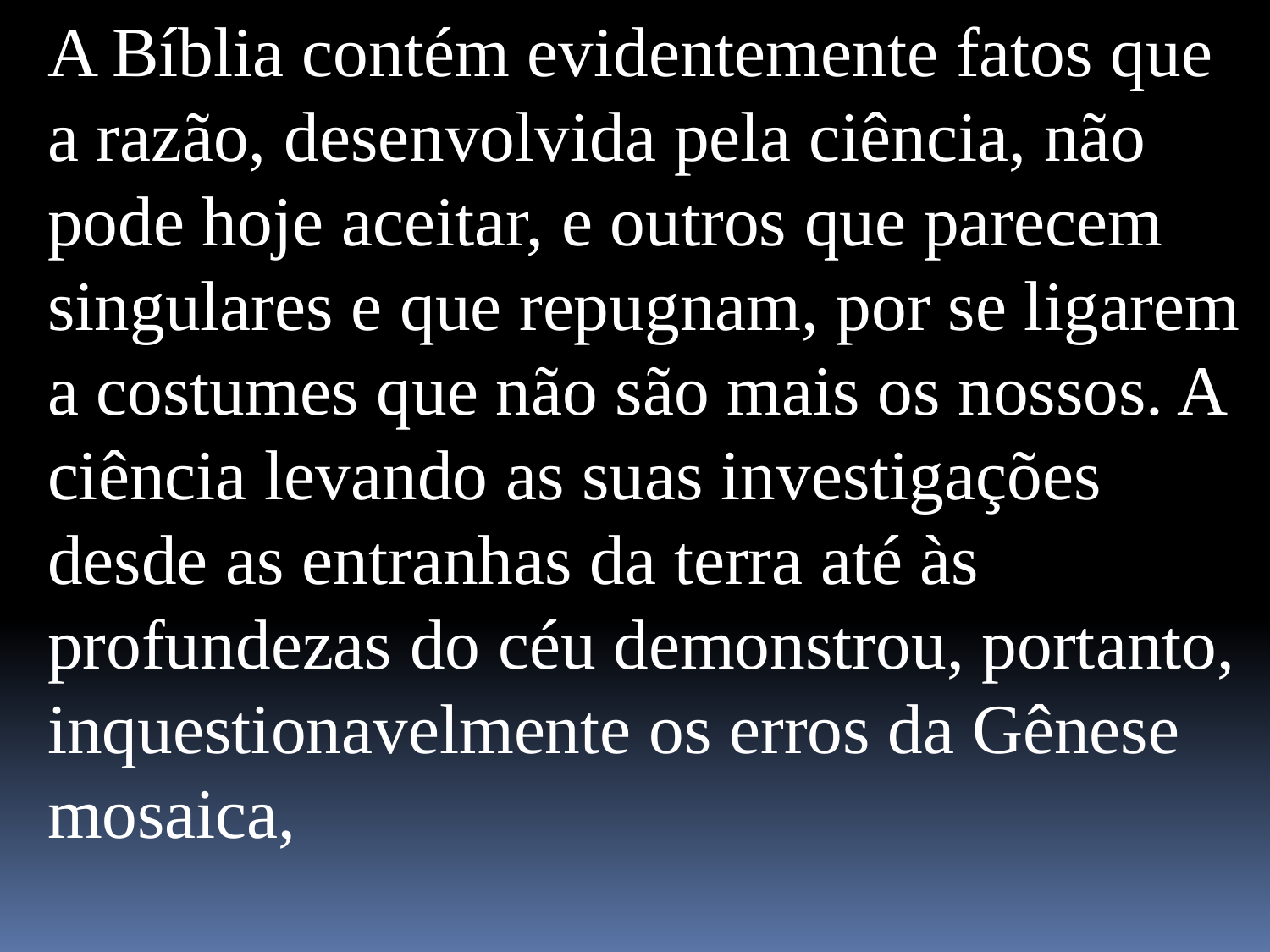

A Bíblia contém evidentemente fatos que a razão, desenvolvida pela ciência, não pode hoje aceitar, e outros que parecem singulares e que repugnam, por se ligarem a costumes que não são mais os nossos. A ciência levando as suas investigações desde as entranhas da terra até às profundezas do céu demonstrou, portanto, inquestionavelmente os erros da Gênese mosaica,